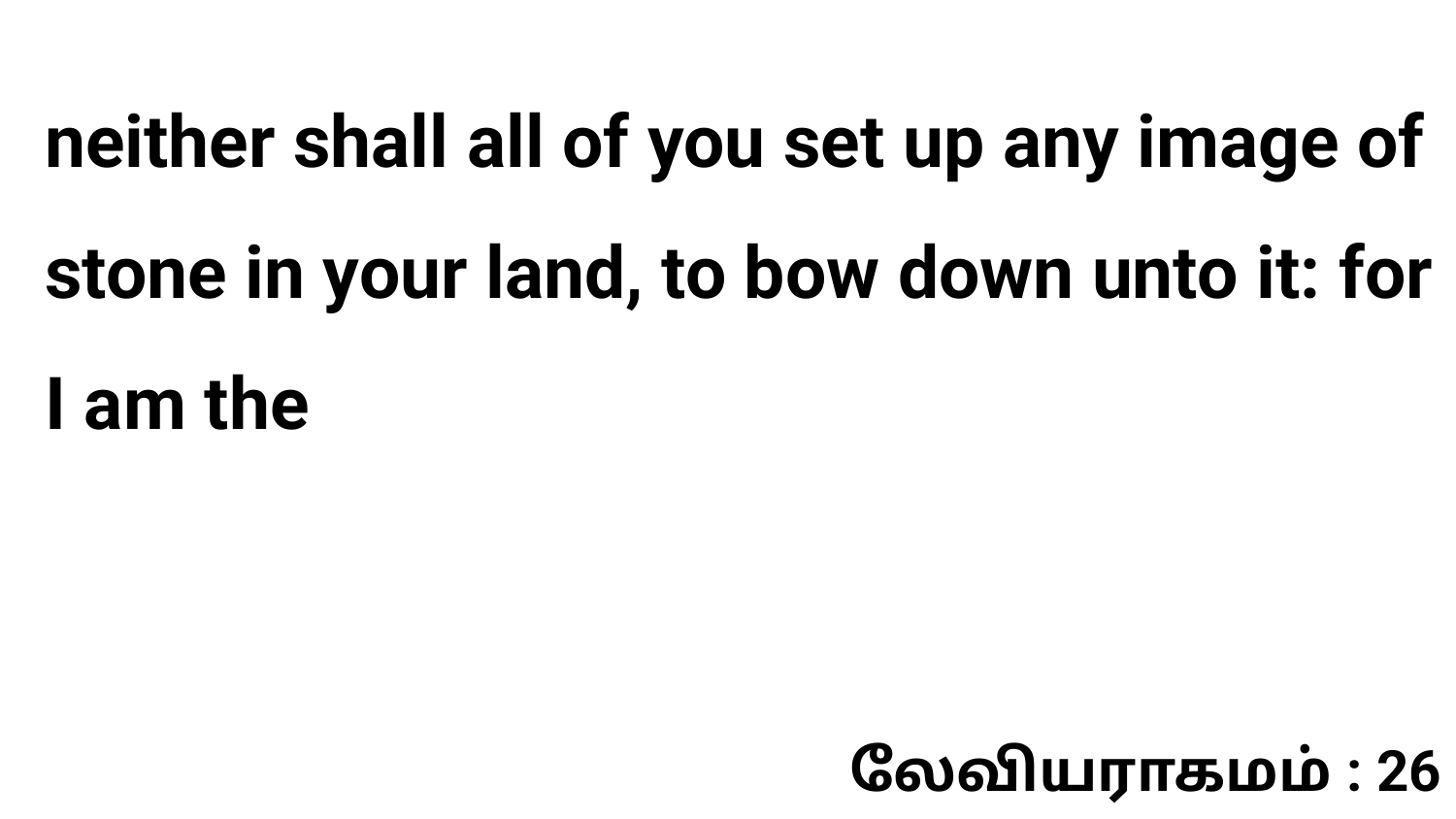

neither shall all of you set up any image of stone in your land, to bow down unto it: for I am the
லேவியராகமம் : 26